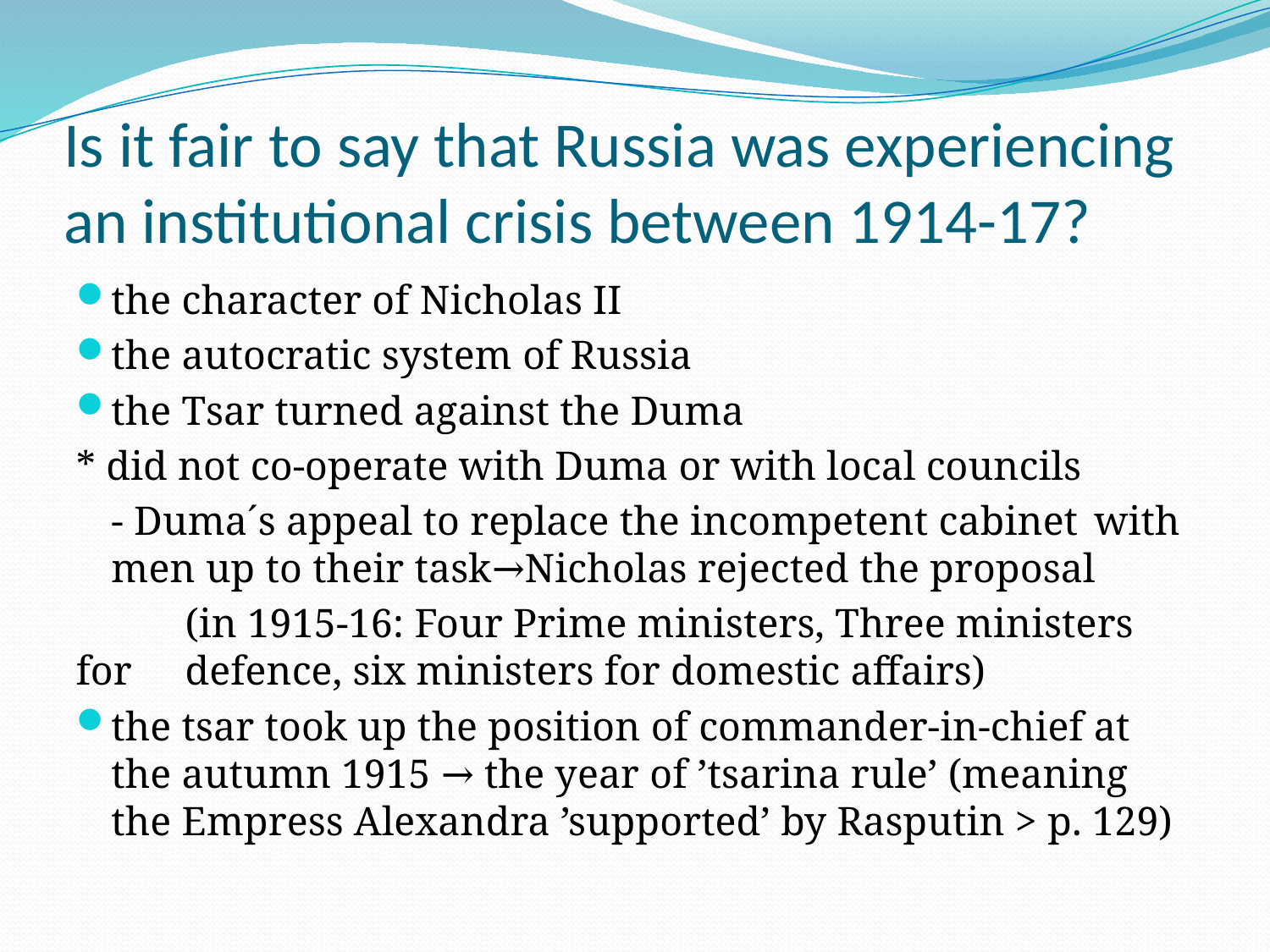

# Is it fair to say that Russia was experiencing an institutional crisis between 1914-17?
the character of Nicholas II
the autocratic system of Russia
the Tsar turned against the Duma
* did not co-operate with Duma or with local councils
	- Duma´s appeal to replace the incompetent cabinet 	with men up to their task→Nicholas rejected the proposal
	(in 1915-16: Four Prime ministers, Three ministers for 	defence, six ministers for domestic affairs)
the tsar took up the position of commander-in-chief at the autumn 1915 → the year of ’tsarina rule’ (meaning the Empress Alexandra ’supported’ by Rasputin > p. 129)